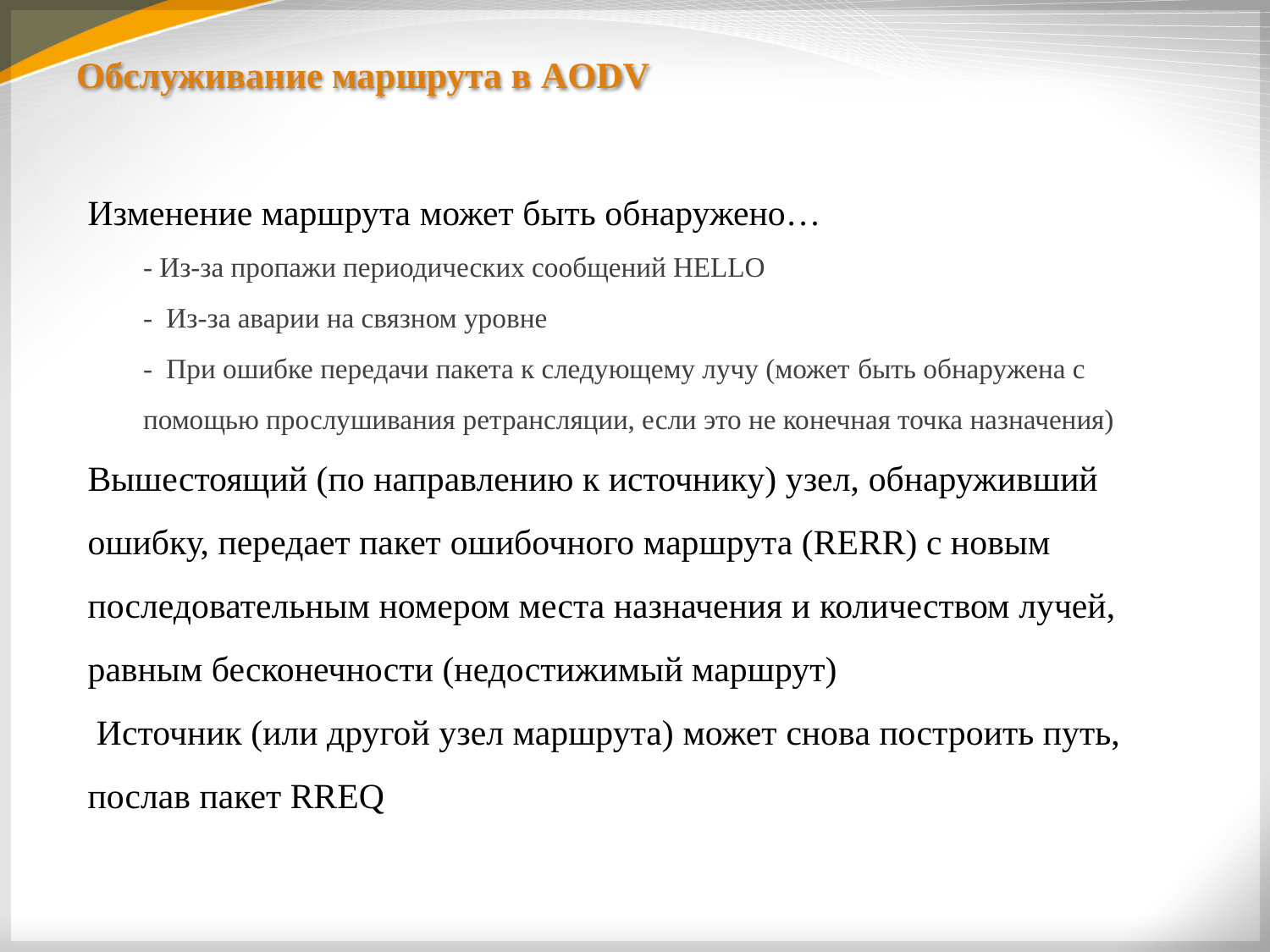

# Обслуживание маршрута в AODV
Изменение маршрута может быть обнаружено…
- Из-за пропажи периодических сообщений HELLO
-  Из-за аварии на связном уровне
-  При ошибке передачи пакета к следующему лучу (может быть обнаружена с помощью прослушивания ретрансляции, если это не конечная точка назначения)
Вышестоящий (по направлению к источнику) узел, обнаруживший ошибку, передает пакет ошибочного маршрута (RERR) с новым
последовательным номером места назначения и количеством лучей, равным бесконечности (недостижимый маршрут)
 Источник (или другой узел маршрута) может снова построить путь, послав пакет RREQ